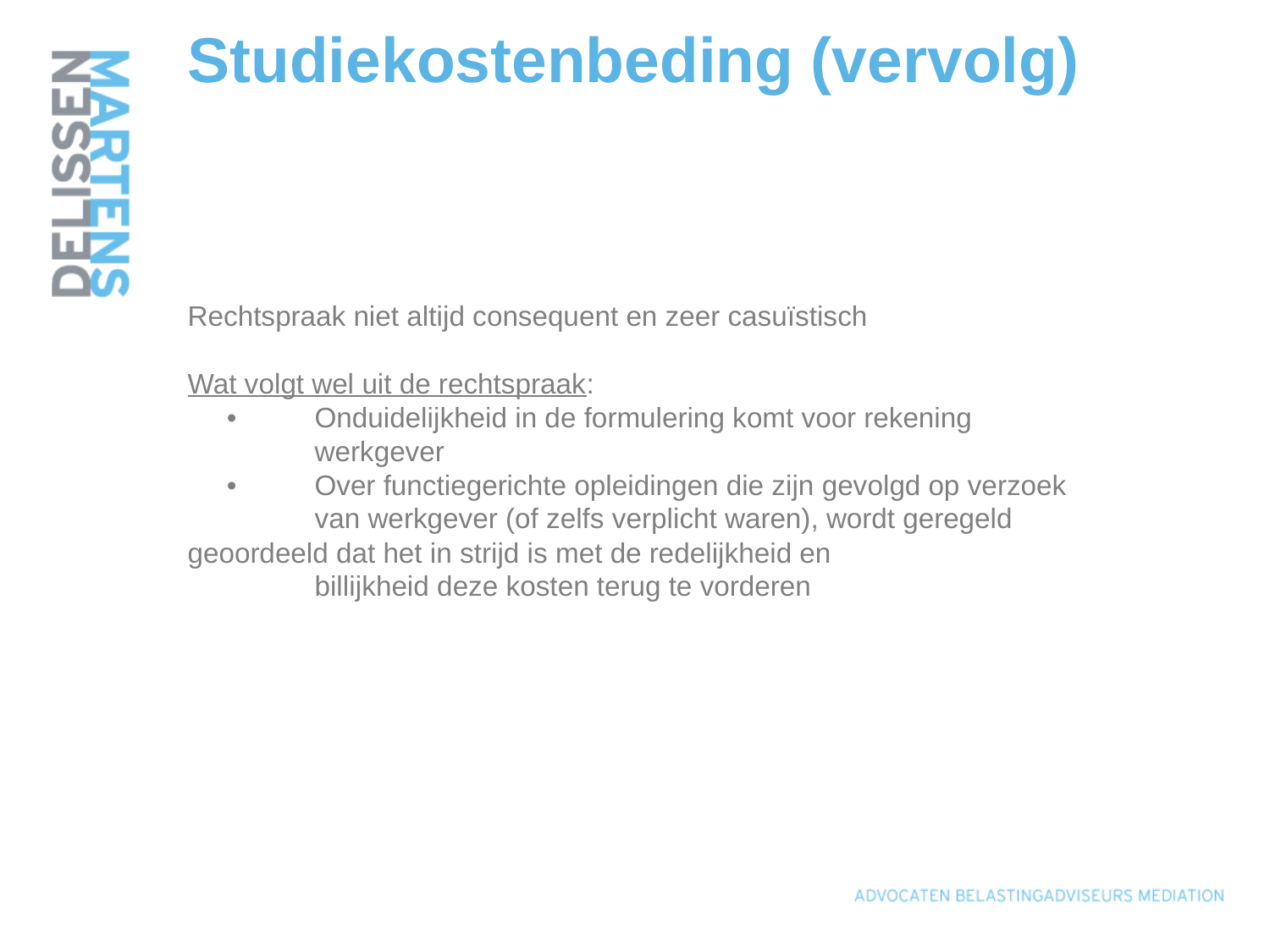

# Studiekostenbeding (vervolg) Rechtspraak niet altijd consequent en zeer casuïstisch Wat volgt wel uit de rechtspraak: •	Onduidelijkheid in de formulering komt voor rekening werkgever •	Over functiegerichte opleidingen die zijn gevolgd op verzoek van werkgever (of zelfs verplicht waren), wordt geregeld  	geoordeeld dat het in strijd is met de redelijkheid en billijkheid deze kosten terug te vorderen